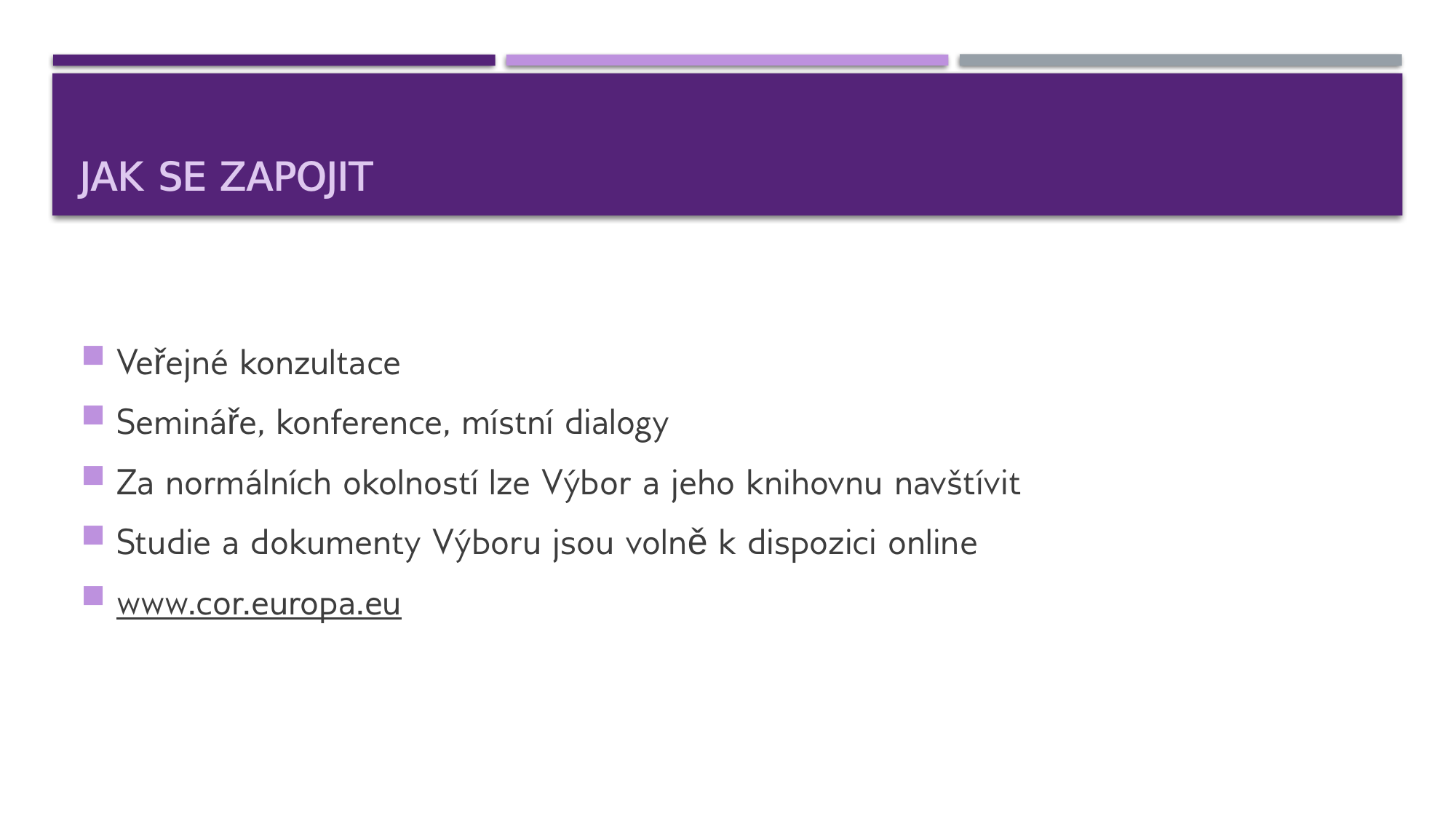

# Jak se zapojit
Veřejné konzultace
Semináře, konference, místní dialogy
Za normálních okolností lze Výbor a jeho knihovnu navštívit
Studie a dokumenty Výboru jsou volně k dispozici online
www.cor.europa.eu